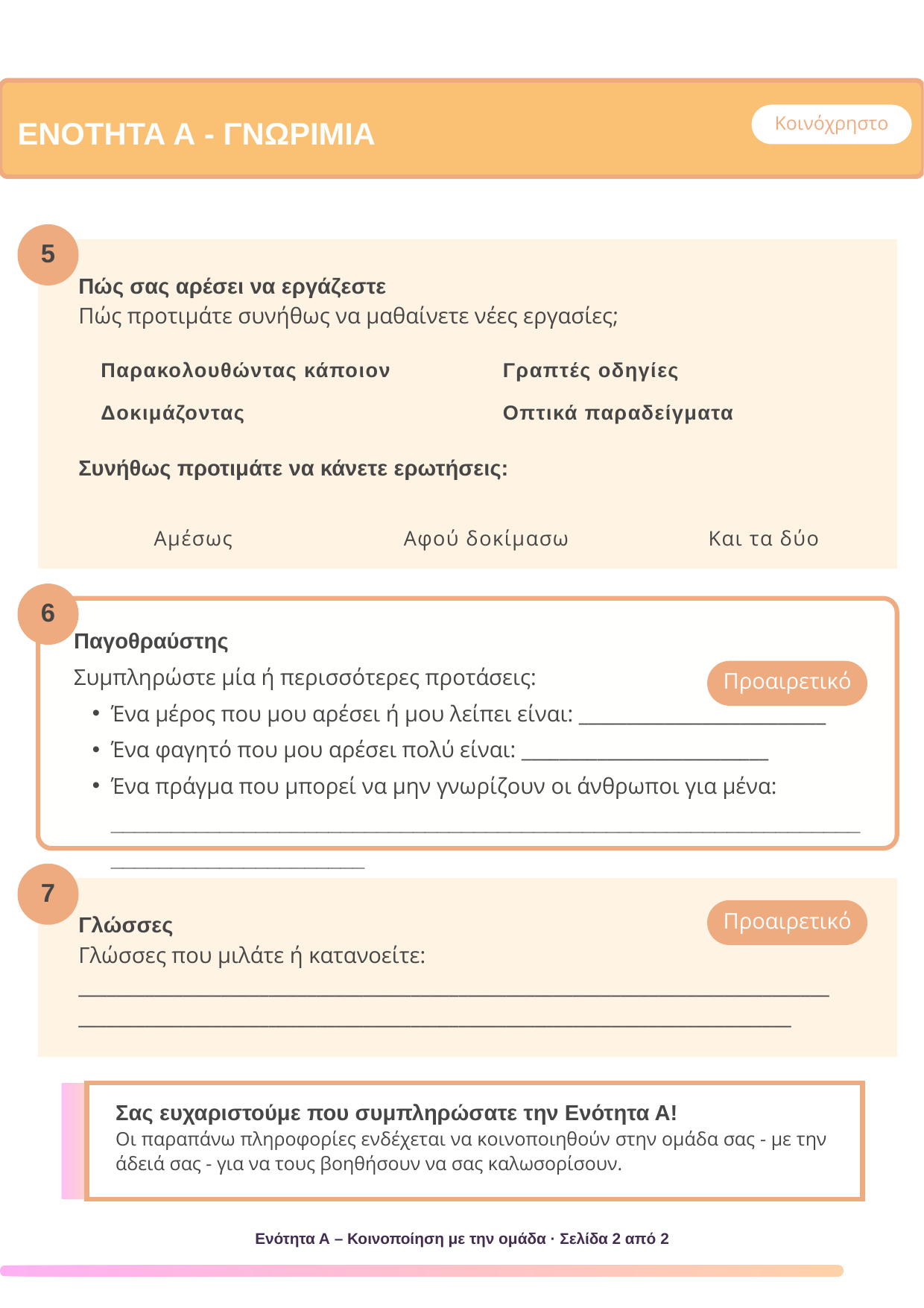

Κοινόχρηστο
ΕΝΟΤΗΤΑ Α - ΓΝΩΡΙΜΙΑ

5
Πώς σας αρέσει να εργάζεστε
Πώς προτιμάτε συνήθως να μαθαίνετε νέες εργασίες;

Συνήθως προτιμάτε να κάνετε ερωτήσεις:
Παρακολουθώντας κάποιον
Δοκιμάζοντας
Γραπτές οδηγίες
Οπτικά παραδείγματα

Και τα δύο
Αμέσως
Αφού δοκίμασω

6
Παγοθραύστης
Συμπληρώστε μία ή περισσότερες προτάσεις:
Ένα μέρος που μου αρέσει ή μου λείπει είναι: __________________________
Ένα φαγητό που μου αρέσει πολύ είναι: __________________________
Ένα πράγμα που μπορεί να μην γνωρίζουν οι άνθρωποι για μένα: ___________________________________________________________________________________

Προαιρετικό

7
Γλώσσες
Γλώσσες που μιλάτε ή κατανοείτε:
__________________________________________________________________________________________________________________________________________________________

Προαιρετικό

Σας ευχαριστούμε που συμπληρώσατε την Ενότητα Α!
Οι παραπάνω πληροφορίες ενδέχεται να κοινοποιηθούν στην ομάδα σας - με την άδειά σας - για να τους βοηθήσουν να σας καλωσορίσουν.
Ενότητα Α – Κοινοποίηση με την ομάδα · Σελίδα 2 από 2